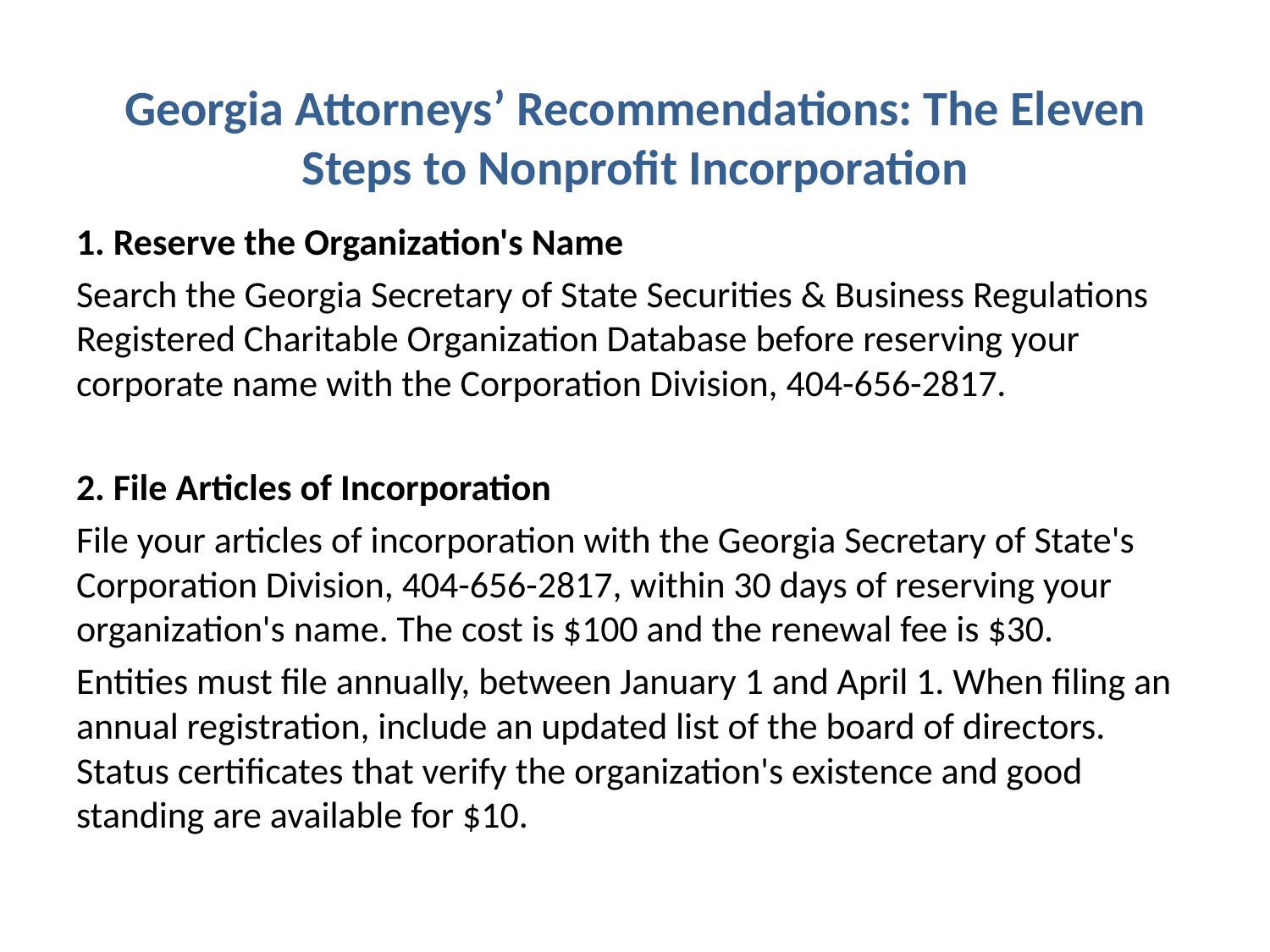

# Georgia Attorneys’ Recommendations: The Eleven Steps to Nonprofit Incorporation
1. Reserve the Organization's Name
Search the Georgia Secretary of State Securities & Business Regulations Registered Charitable Organization Database before reserving your corporate name with the Corporation Division, 404-656-2817.

2. File Articles of Incorporation
File your articles of incorporation with the Georgia Secretary of State's Corporation Division, 404-656-2817, within 30 days of reserving your organization's name. The cost is $100 and the renewal fee is $30.
Entities must file annually, between January 1 and April 1. When filing an annual registration, include an updated list of the board of directors. Status certificates that verify the organization's existence and good standing are available for $10.